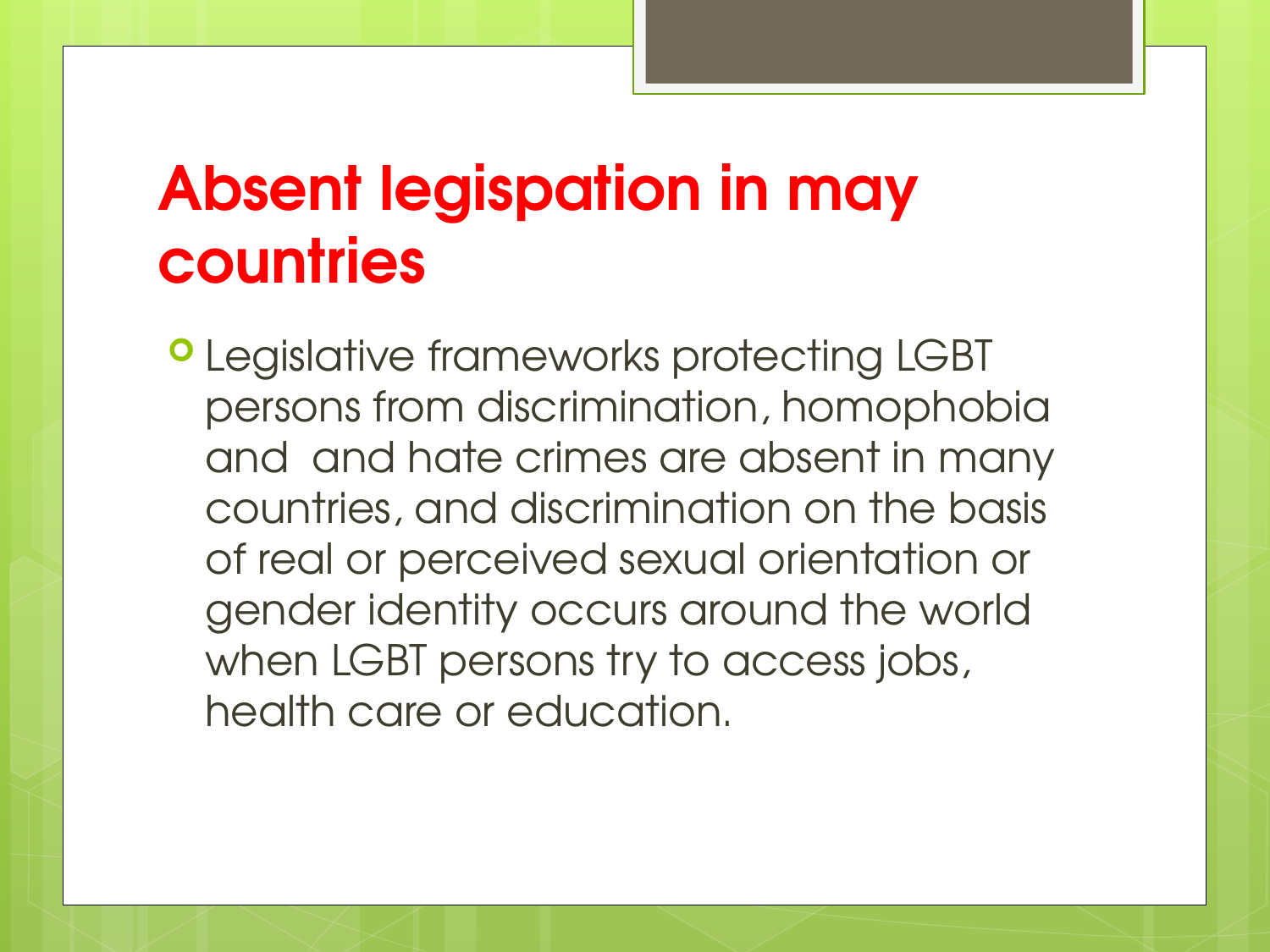

# Absent legispation in may countries
Legislative frameworks protecting LGBT persons from discrimination, homophobia and  and hate crimes are absent in many countries, and discrimination on the basis of real or perceived sexual orientation or gender identity occurs around the world when LGBT persons try to access jobs, health care or education.